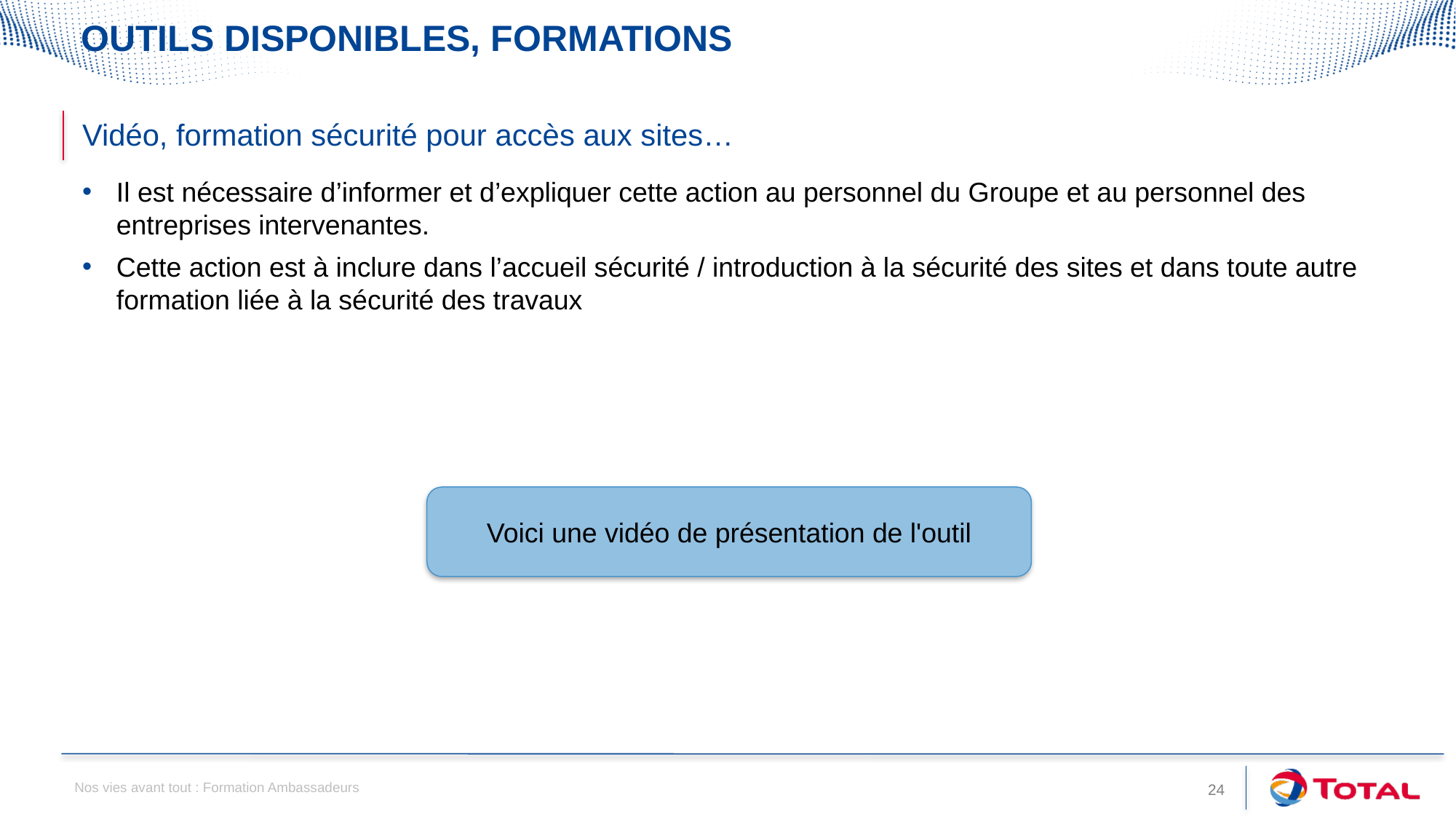

# Outils disponibles, formations
Vidéo, formation sécurité pour accès aux sites…
Il est nécessaire d’informer et d’expliquer cette action au personnel du Groupe et au personnel des entreprises intervenantes.
Cette action est à inclure dans l’accueil sécurité / introduction à la sécurité des sites et dans toute autre formation liée à la sécurité des travaux
Voici une vidéo de présentation de l'outil
Nos vies avant tout : Formation Ambassadeurs